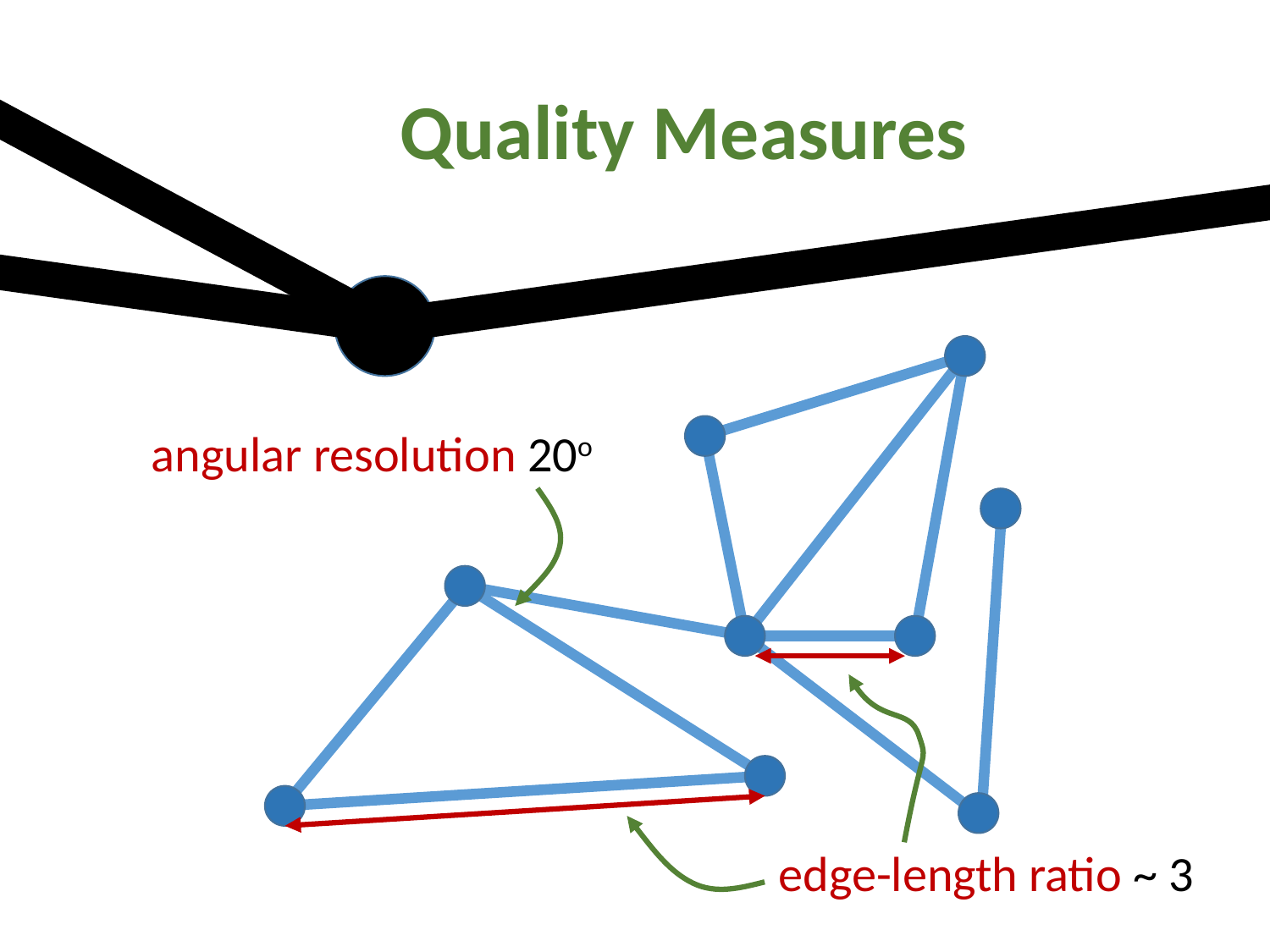

Quality Measures

angular resolution 20o

edge-length ratio ~ 3